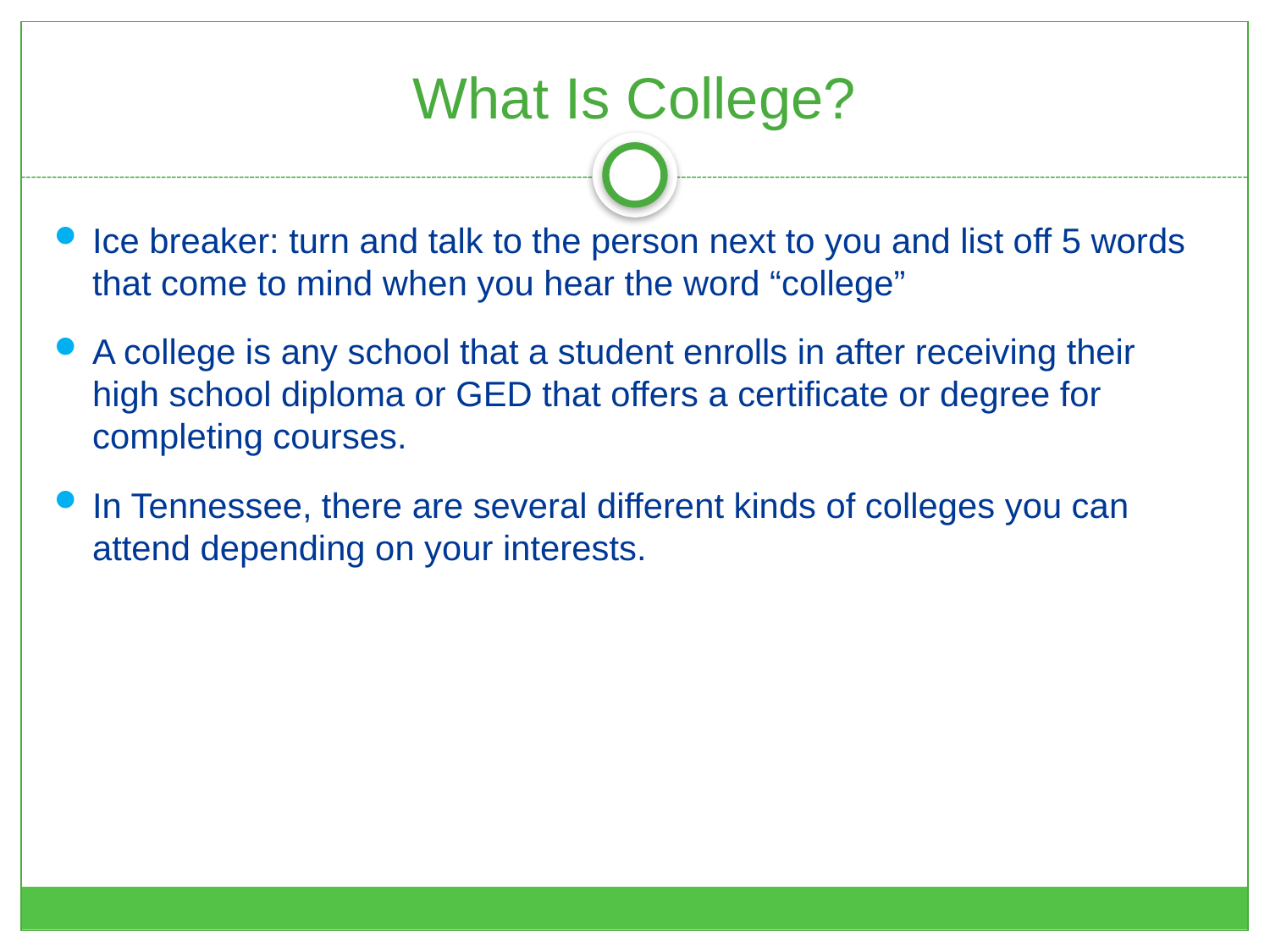

# What Is College?
Ice breaker: turn and talk to the person next to you and list off 5 words that come to mind when you hear the word “college”
A college is any school that a student enrolls in after receiving their high school diploma or GED that offers a certificate or degree for completing courses.
In Tennessee, there are several different kinds of colleges you can attend depending on your interests.